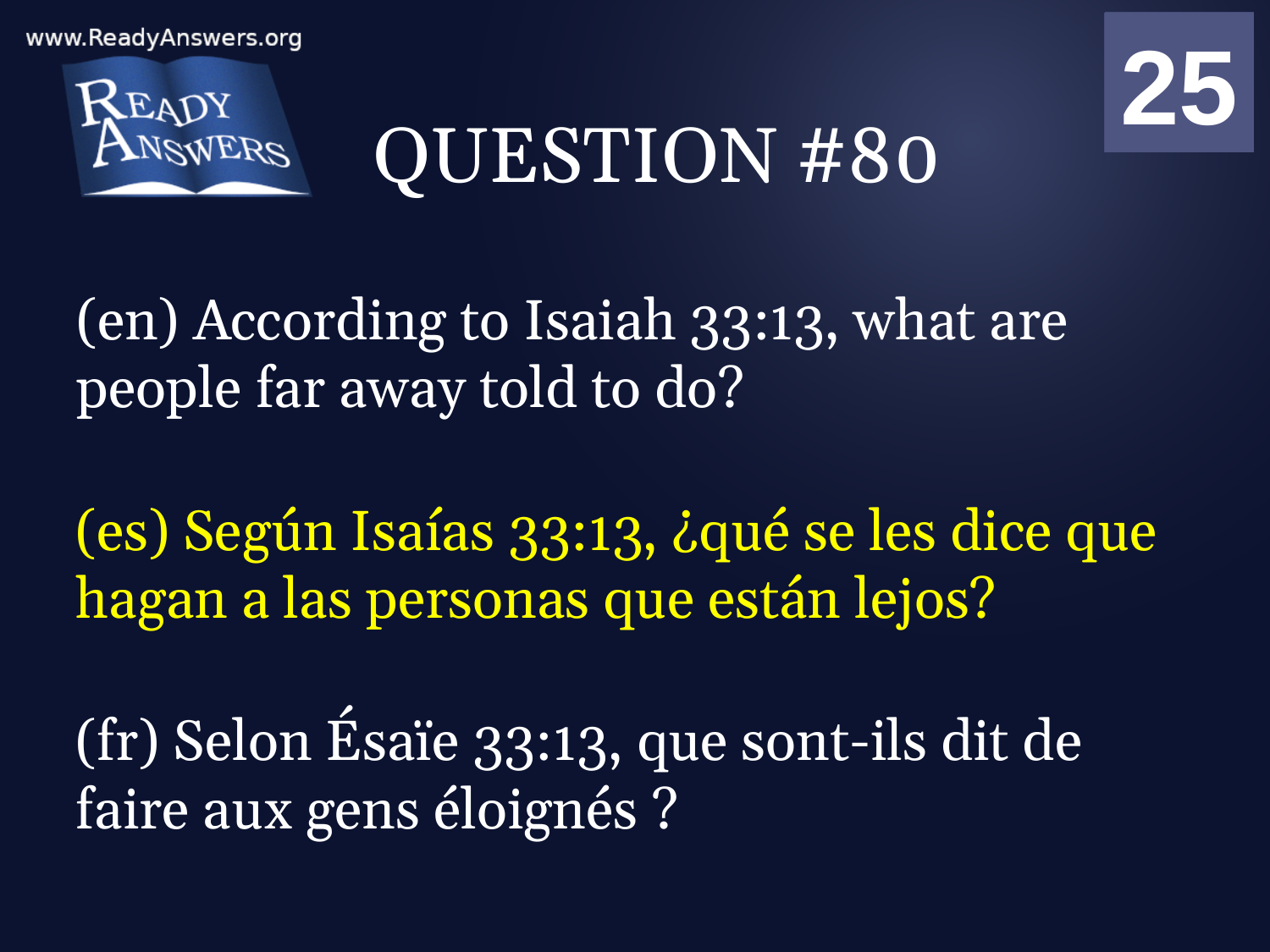

01
02
03
04
05
06
07
08
09
10
11
12
13
14
15
16
17
18
19
20
21
22
23
24
25
00
# QUESTION #80
(en) According to Isaiah 33:13, what are people far away told to do?
(es) Según Isaías 33:13, ¿qué se les dice que hagan a las personas que están lejos?
(fr) Selon Ésaïe 33:13, que sont-ils dit de faire aux gens éloignés ?